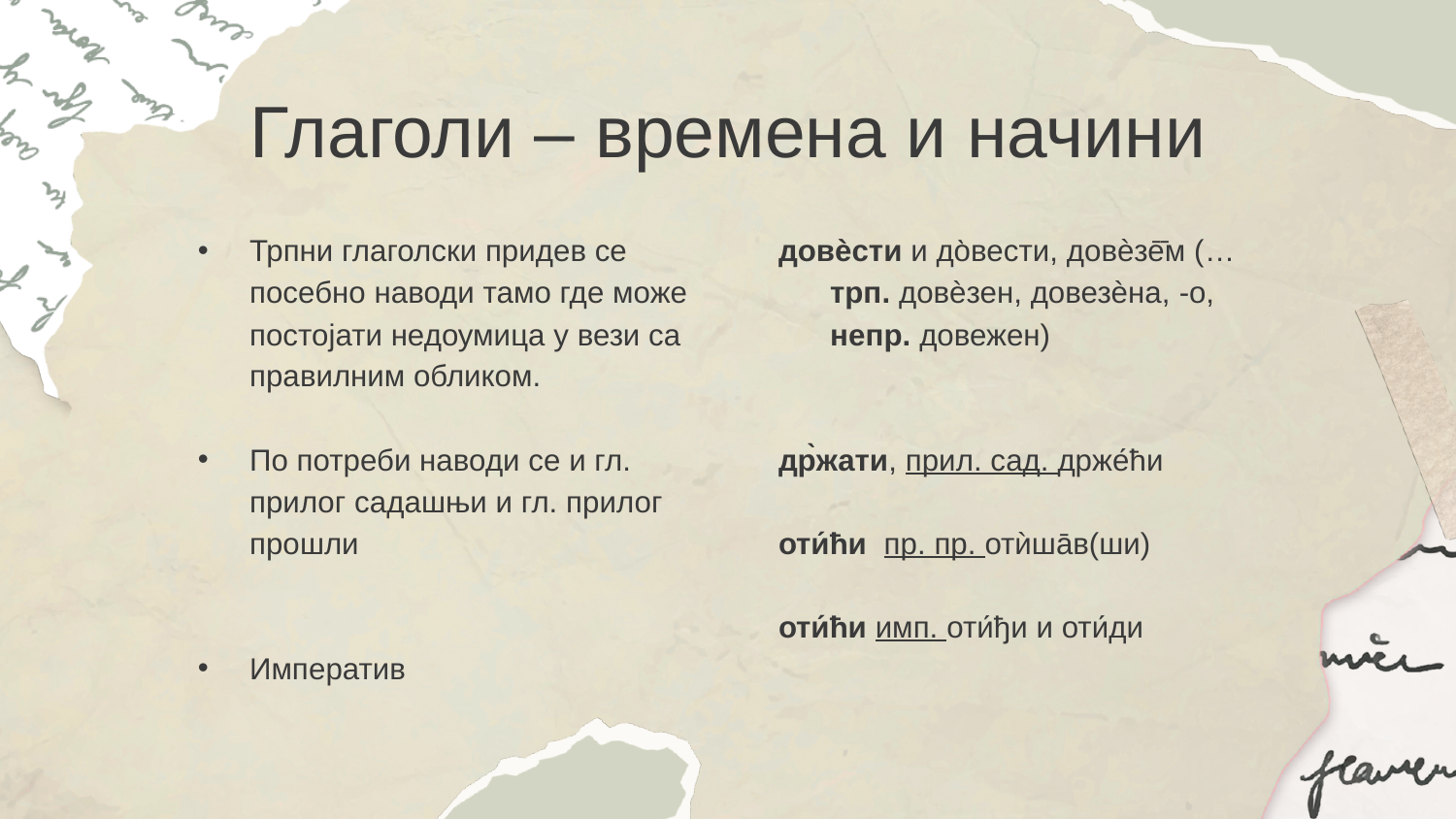

# Глаголи – времена и начини
Трпни глаголски придев се посебно наводи тамо где може постојати недоумица у вези са правилним обликом.

По потреби наводи се и гл. прилог садашњи и гл. прилог прошли

Императив
довѐсти и до̀вести, довѐзе̄̄м (… трп. довѐзен, довезѐна, -о, непр. довежен)

др̀жати, прил. сад. држе́ћи

оти́ћи  пр. пр. отѝша̄в(ши)

оти́ћи имп. оти́ђи и оти́ди